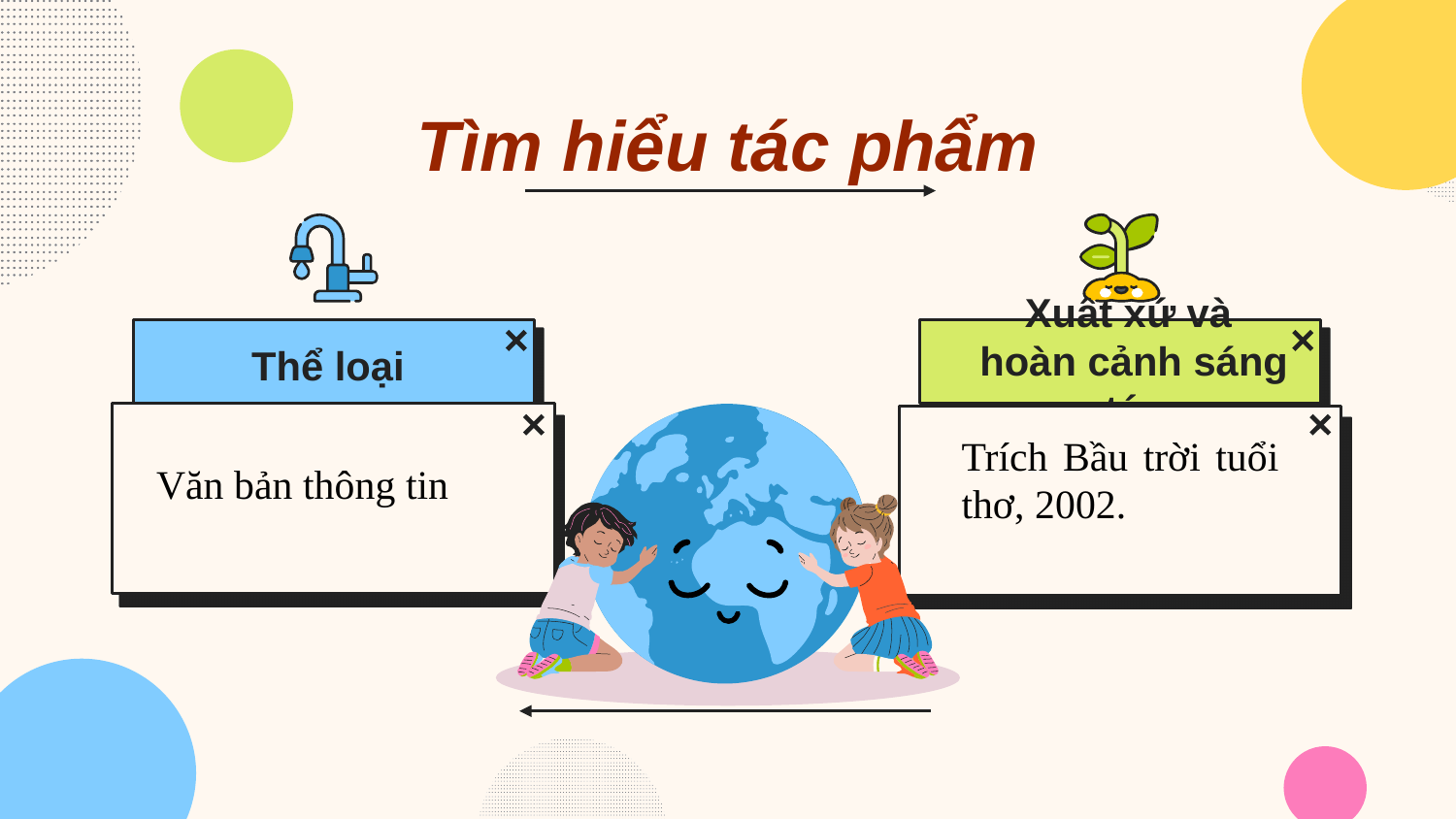

# Tìm hiểu tác phẩm

Xuất xứ và
hoàn cảnh sáng tác

Thể loại

Trích Bầu trời tuổi thơ, 2002.

Văn bản thông tin